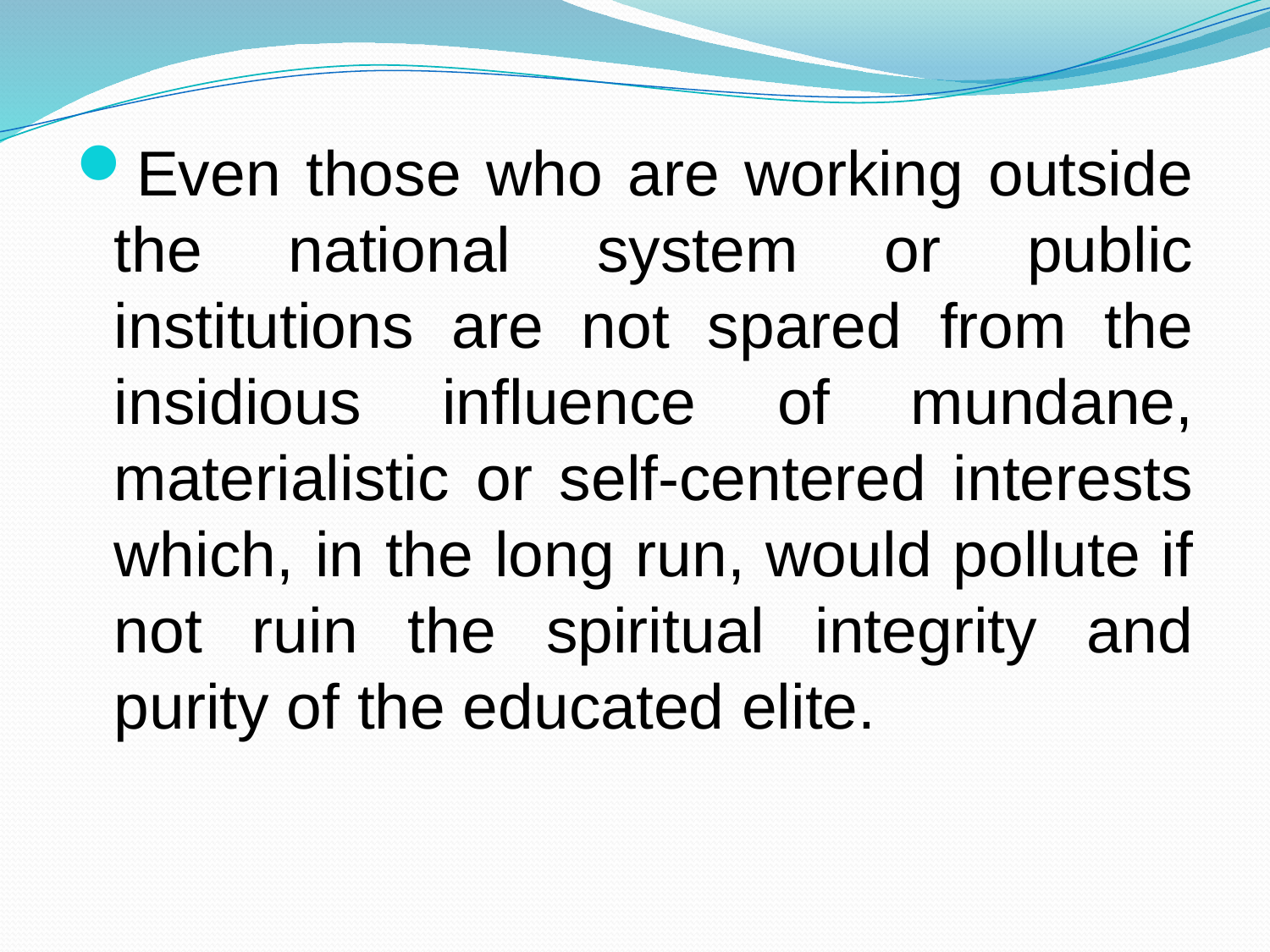

Even those who are working outside the national system or public institutions are not spared from the insidious influence of mundane, materialistic or self-centered interests which, in the long run, would pollute if not ruin the spiritual integrity and purity of the educated elite.